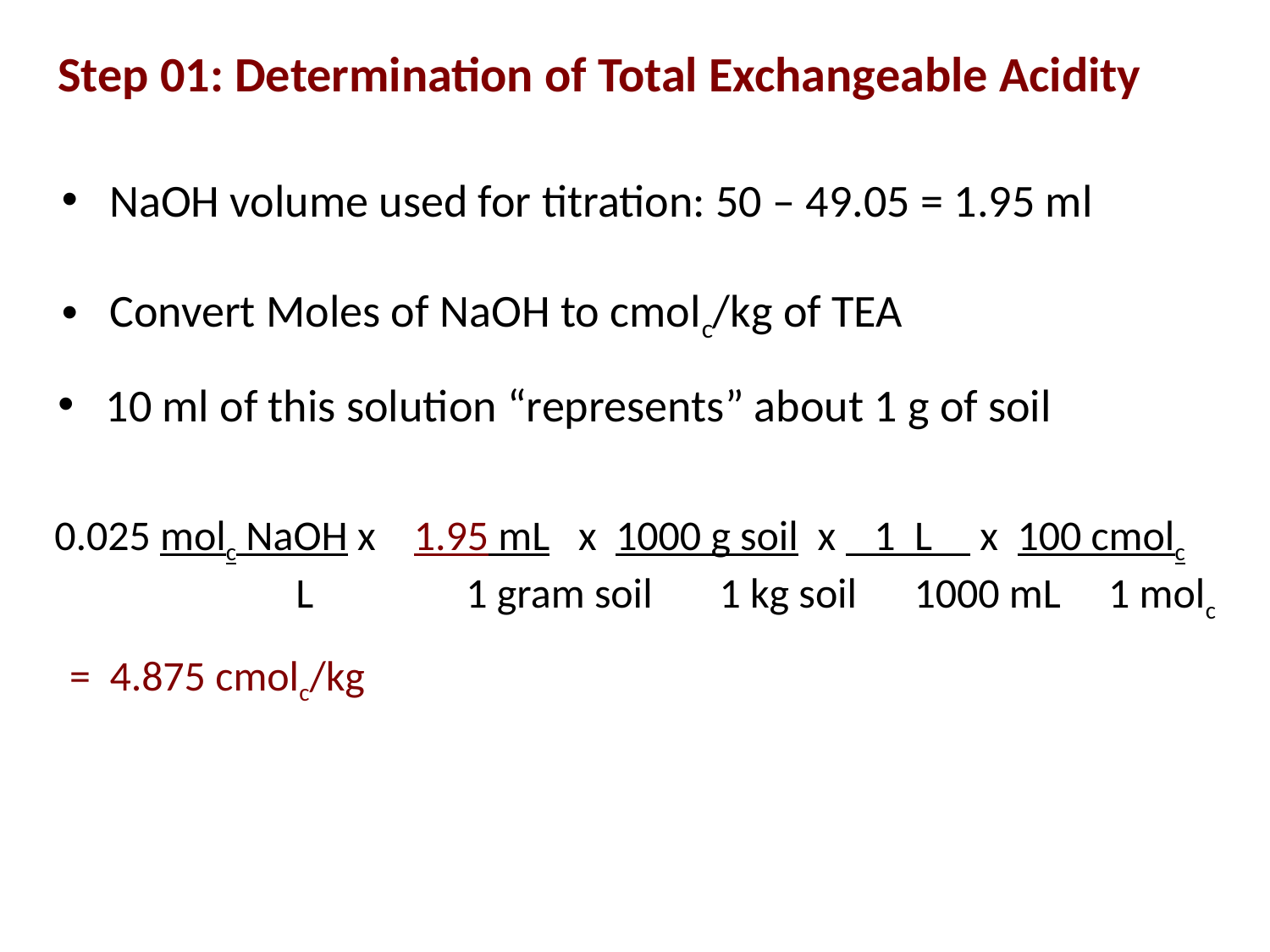

Step 01: Determination of Total Exchangeable Acidity
NaOH volume used for titration: 50 – 49.05 = 1.95 ml

Convert Moles of NaOH to cmolc/kg of TEA
10 ml of this solution “represents” about 1 g of soil
0.025 molc NaOH x    1.95 mL   x  1000 g soil  x    1  L     x  100 cmolc
	            L                1 gram soil       1 kg soil      1000 mL     1 molc
 =  4.875 cmolc/kg